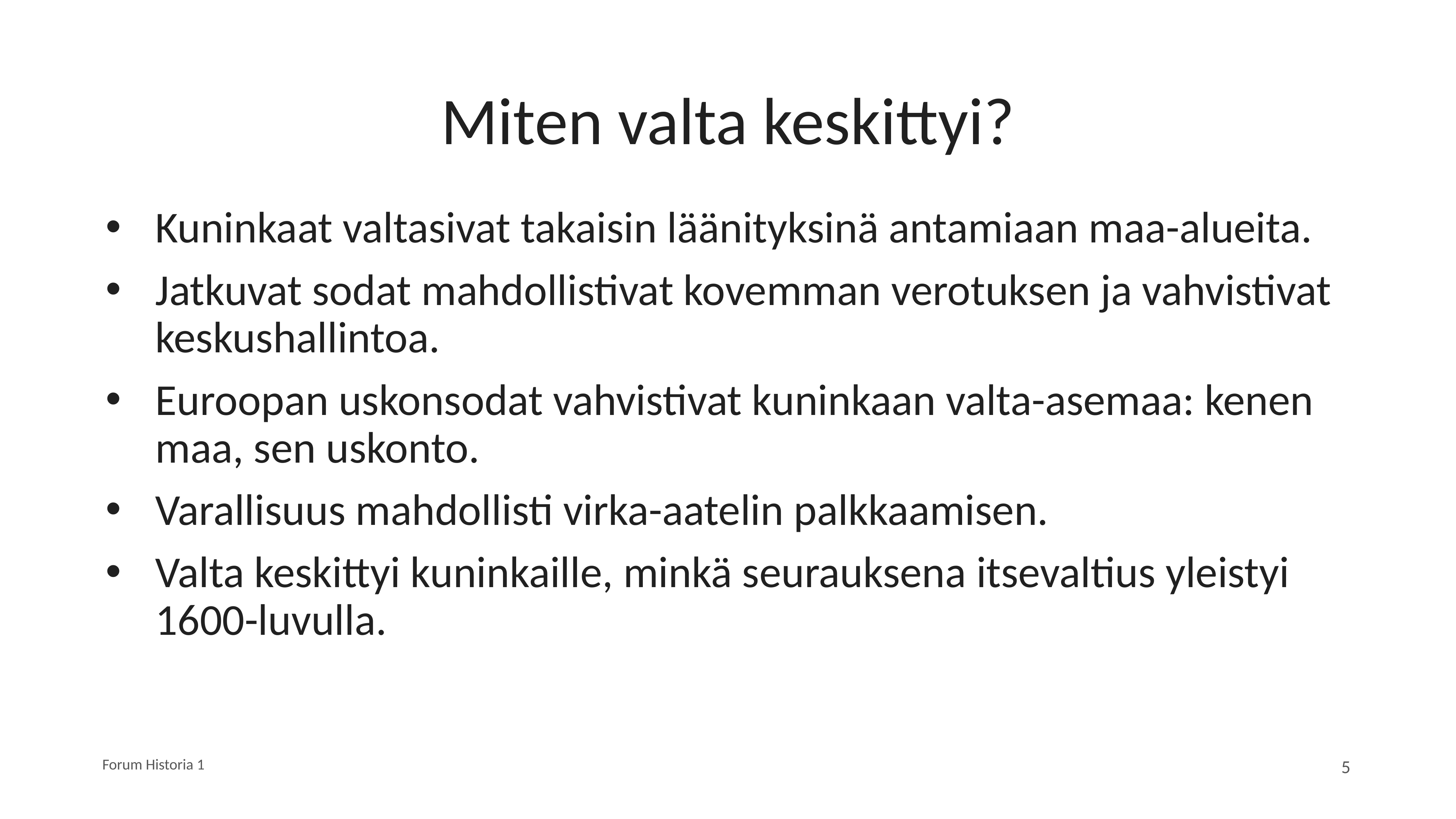

# Miten valta keskittyi?
Kuninkaat valtasivat takaisin läänityksinä antamiaan maa-alueita.
Jatkuvat sodat mahdollistivat kovemman verotuksen ja vahvistivat keskushallintoa.
Euroopan uskonsodat vahvistivat kuninkaan valta-asemaa: kenen maa, sen uskonto.
Varallisuus mahdollisti virka-aatelin palkkaamisen.
Valta keskittyi kuninkaille, minkä seurauksena itsevaltius yleistyi 1600-luvulla.
Forum Historia 1
5